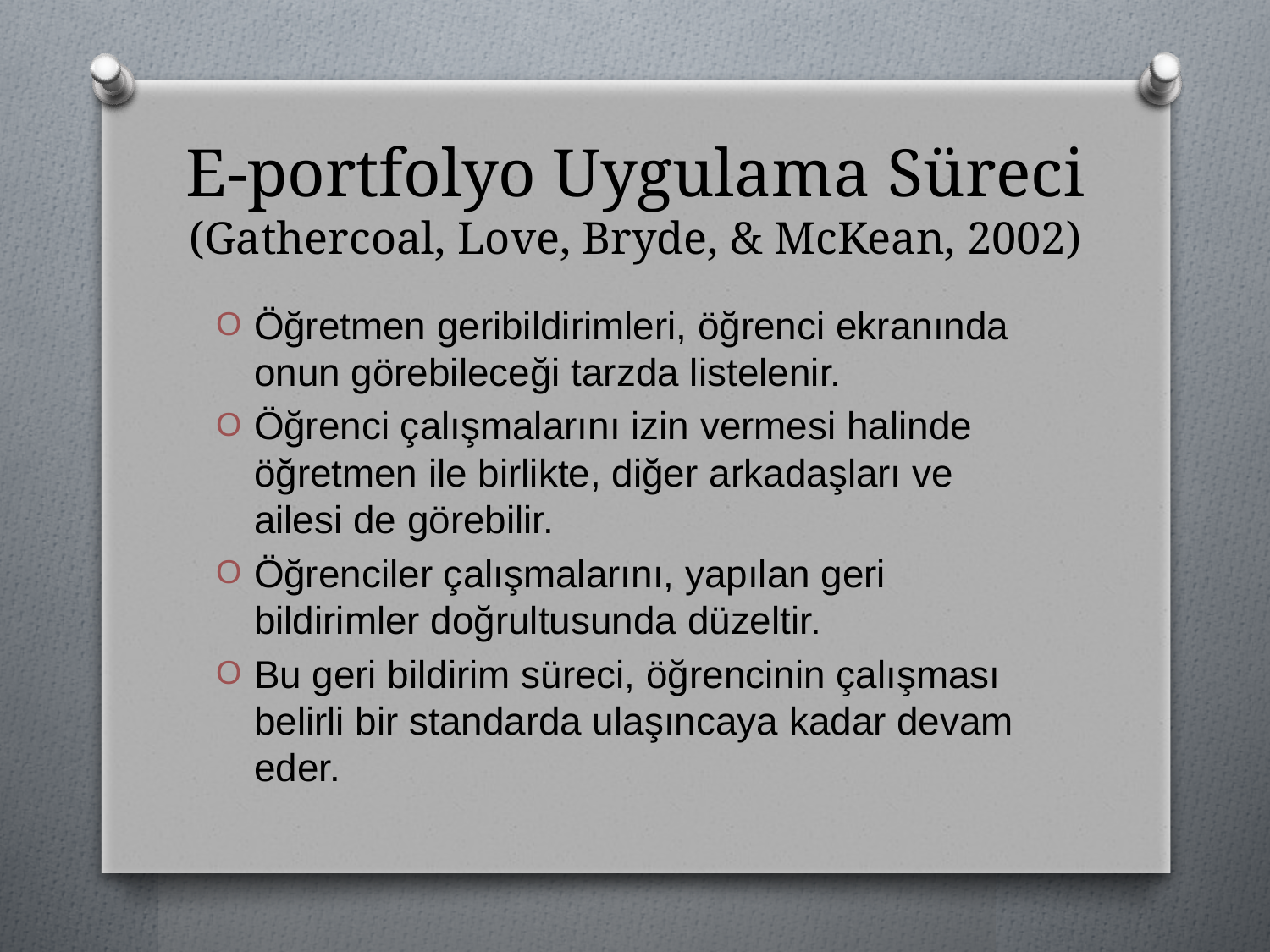

# E-portfolyo Uygulama Süreci (Gathercoal, Love, Bryde, & McKean, 2002)
Öğretmen geribildirimleri, öğrenci ekranında onun görebileceği tarzda listelenir.
Öğrenci çalışmalarını izin vermesi halinde öğretmen ile birlikte, diğer arkadaşları ve ailesi de görebilir.
Öğrenciler çalışmalarını, yapılan geri bildirimler doğrultusunda düzeltir.
Bu geri bildirim süreci, öğrencinin çalışması belirli bir standarda ulaşıncaya kadar devam eder.